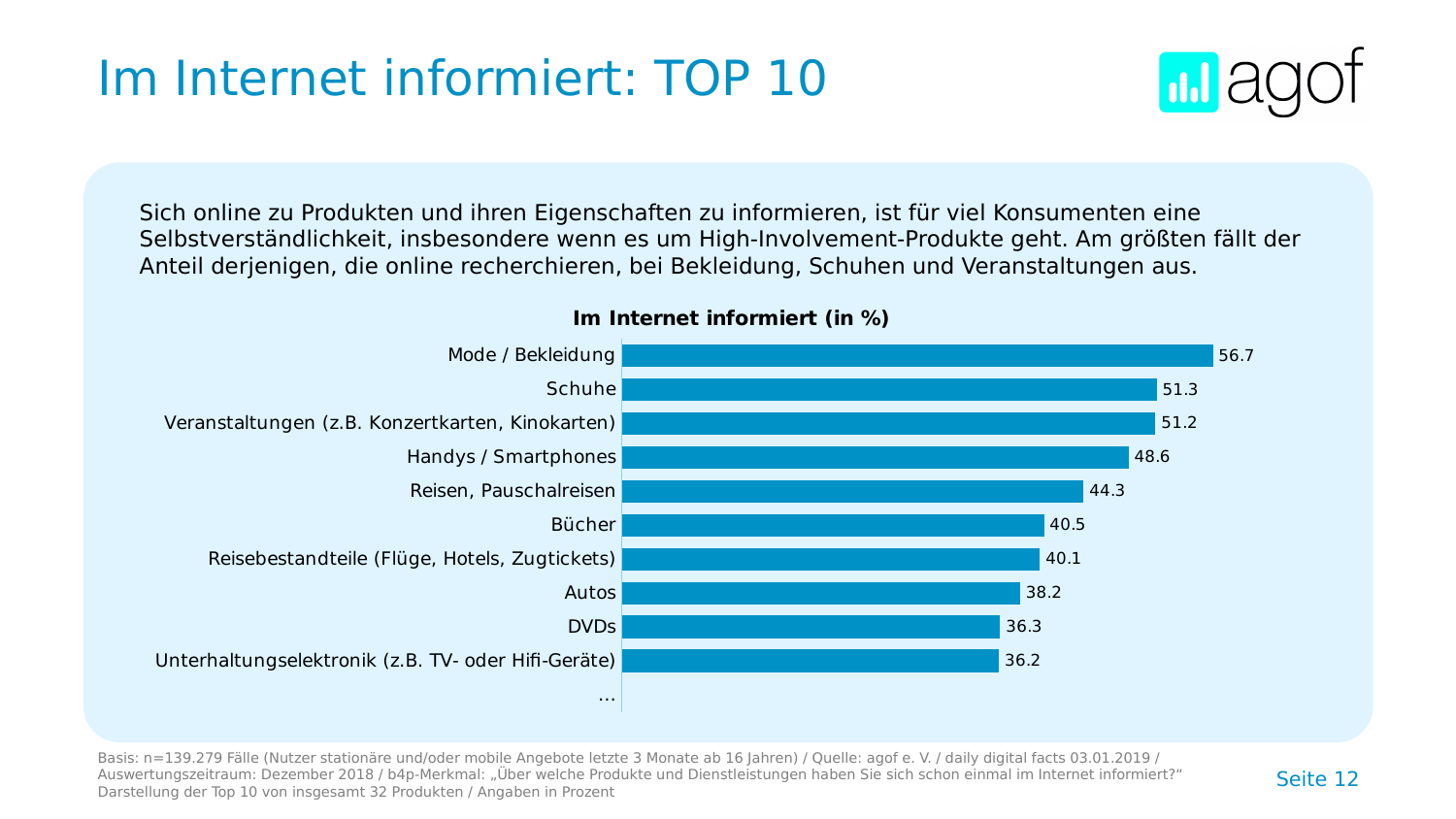

# Im Internet informiert: TOP 10
Sich online zu Produkten und ihren Eigenschaften zu informieren, ist für viel Konsumenten eine Selbstverständlichkeit, insbesondere wenn es um High-Involvement-Produkte geht. Am größten fällt der Anteil derjenigen, die online recherchieren, bei Bekleidung, Schuhen und Veranstaltungen aus.

### Chart: Im Internet informiert (in %)

| Category | digitale Nutzer |
|---|---|
| Mode / Bekleidung | 56.7 |
| Schuhe | 51.3 |
| Veranstaltungen (z.B. Konzertkarten, Kinokarten) | 51.2 |
| Handys / Smartphones | 48.6 |
| Reisen, Pauschalreisen | 44.3 |
| Bücher | 40.5 |
| Reisebestandteile (Flüge, Hotels, Zugtickets) | 40.1 |
| Autos | 38.2 |
| DVDs | 36.3 |
| Unterhaltungselektronik (z.B. TV- oder Hifi-Geräte) | 36.2 |
| … | None |
Basis: n=139.279 Fälle (Nutzer stationäre und/oder mobile Angebote letzte 3 Monate ab 16 Jahren) / Quelle: agof e. V. / daily digital facts 03.01.2019 / Auswertungszeitraum: Dezember 2018 / b4p-Merkmal: „Über welche Produkte und Dienstleistungen haben Sie sich schon einmal im Internet informiert?“ Darstellung der Top 10 von insgesamt 32 Produkten / Angaben in Prozent